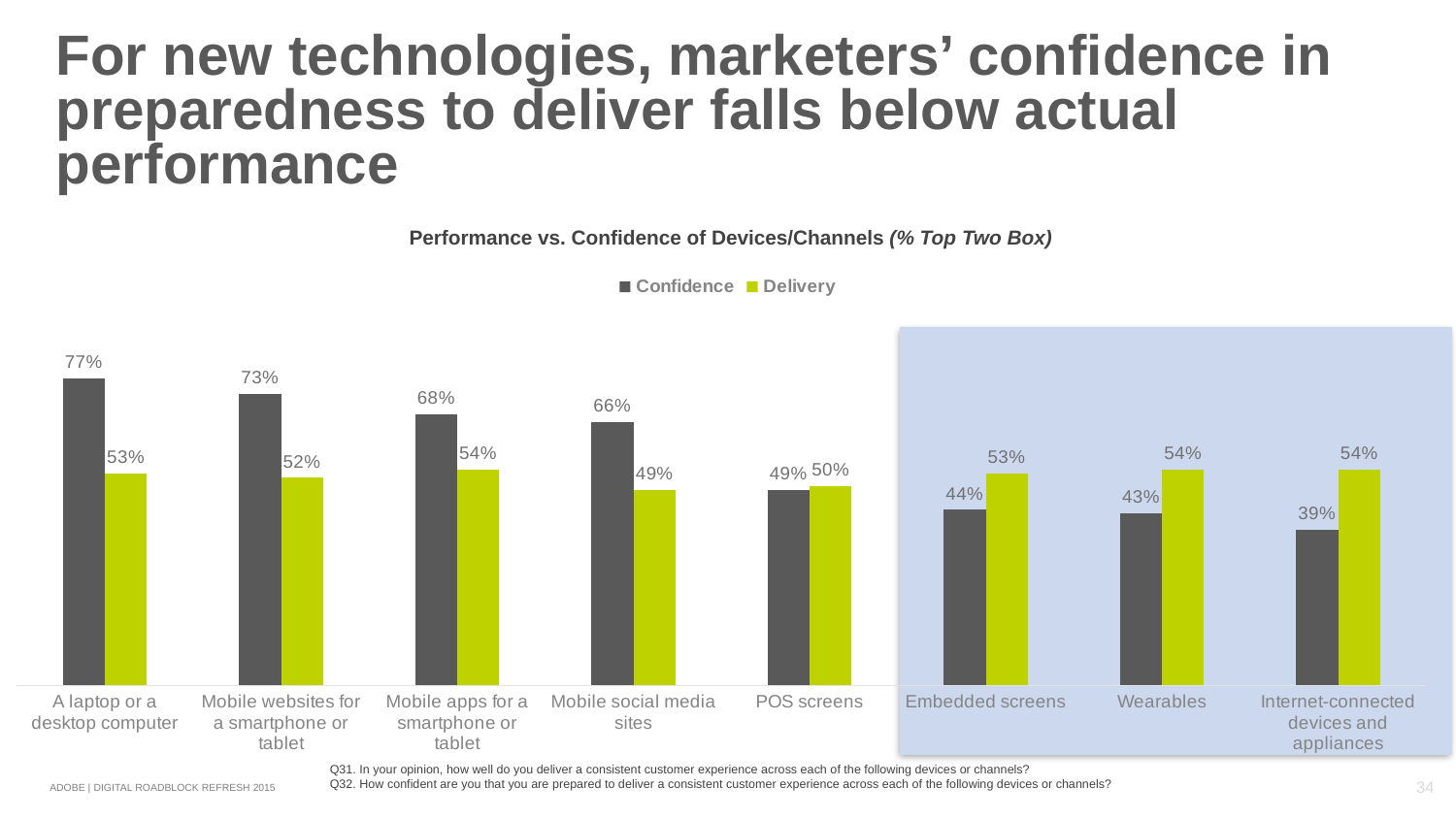

# For new technologies, marketers’ confidence in preparedness to deliver falls below actual performance
Performance vs. Confidence of Devices/Channels (% Top Two Box)

### Chart

| Category | Confidence | Delivery |
|---|---|---|
| A laptop or a desktop computer | 0.77 | 0.53 |
| Mobile websites for a smartphone or tablet | 0.73 | 0.52 |
| Mobile apps for a smartphone or tablet | 0.68 | 0.54 |
| Mobile social media sites | 0.66 | 0.49 |
| POS screens | 0.49 | 0.5 |
| Embedded screens | 0.44 | 0.53 |
| Wearables | 0.43 | 0.54 |
| Internet-connected devices and appliances | 0.39 | 0.54 |
Q31. In your opinion, how well do you deliver a consistent customer experience across each of the following devices or channels?
Q32. How confident are you that you are prepared to deliver a consistent customer experience across each of the following devices or channels?